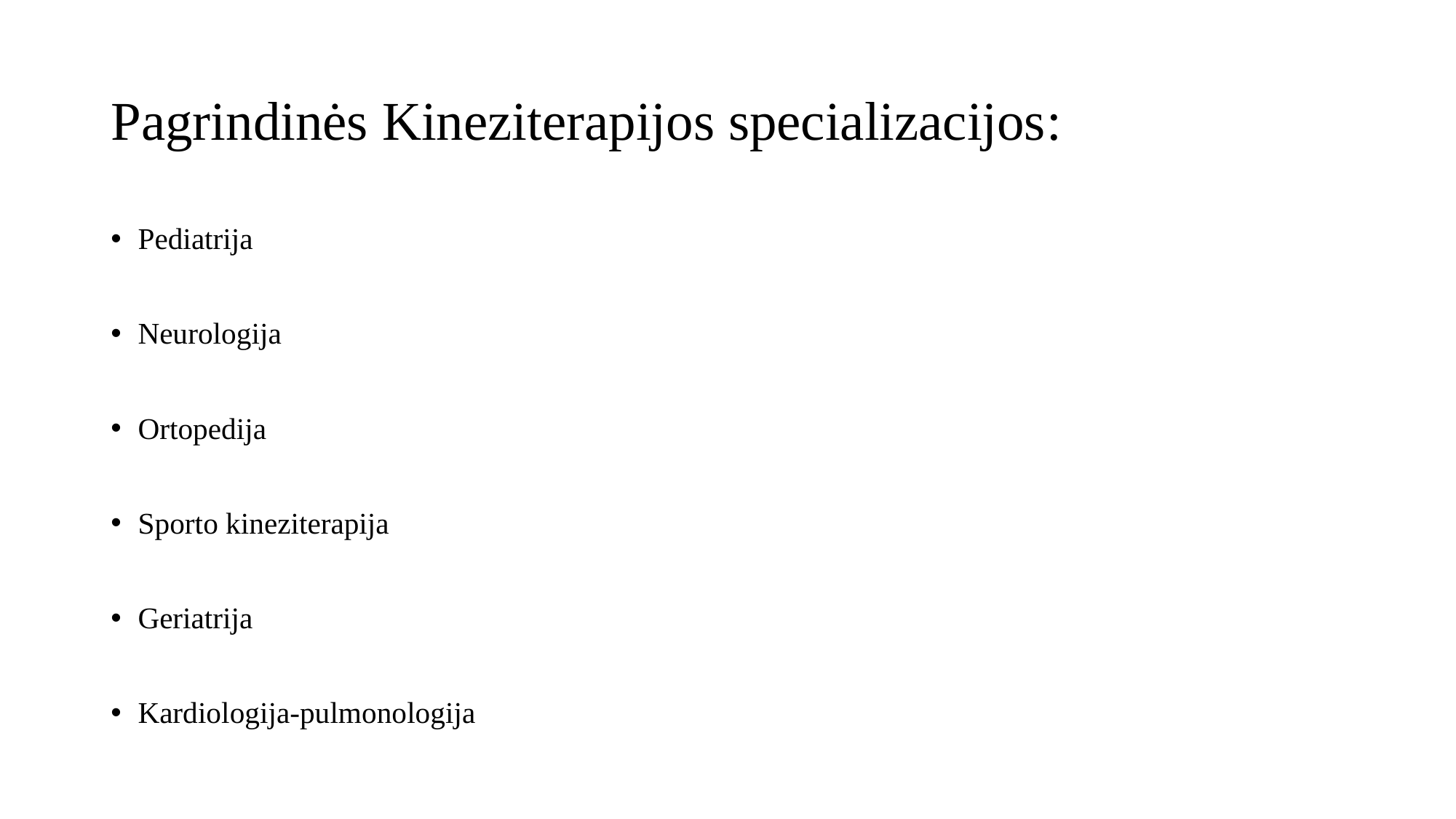

# Pagrindinės Kineziterapijos specializacijos:
Pediatrija

Neurologija

Ortopedija

Sporto kineziterapija

Geriatrija

Kardiologija-pulmonologija